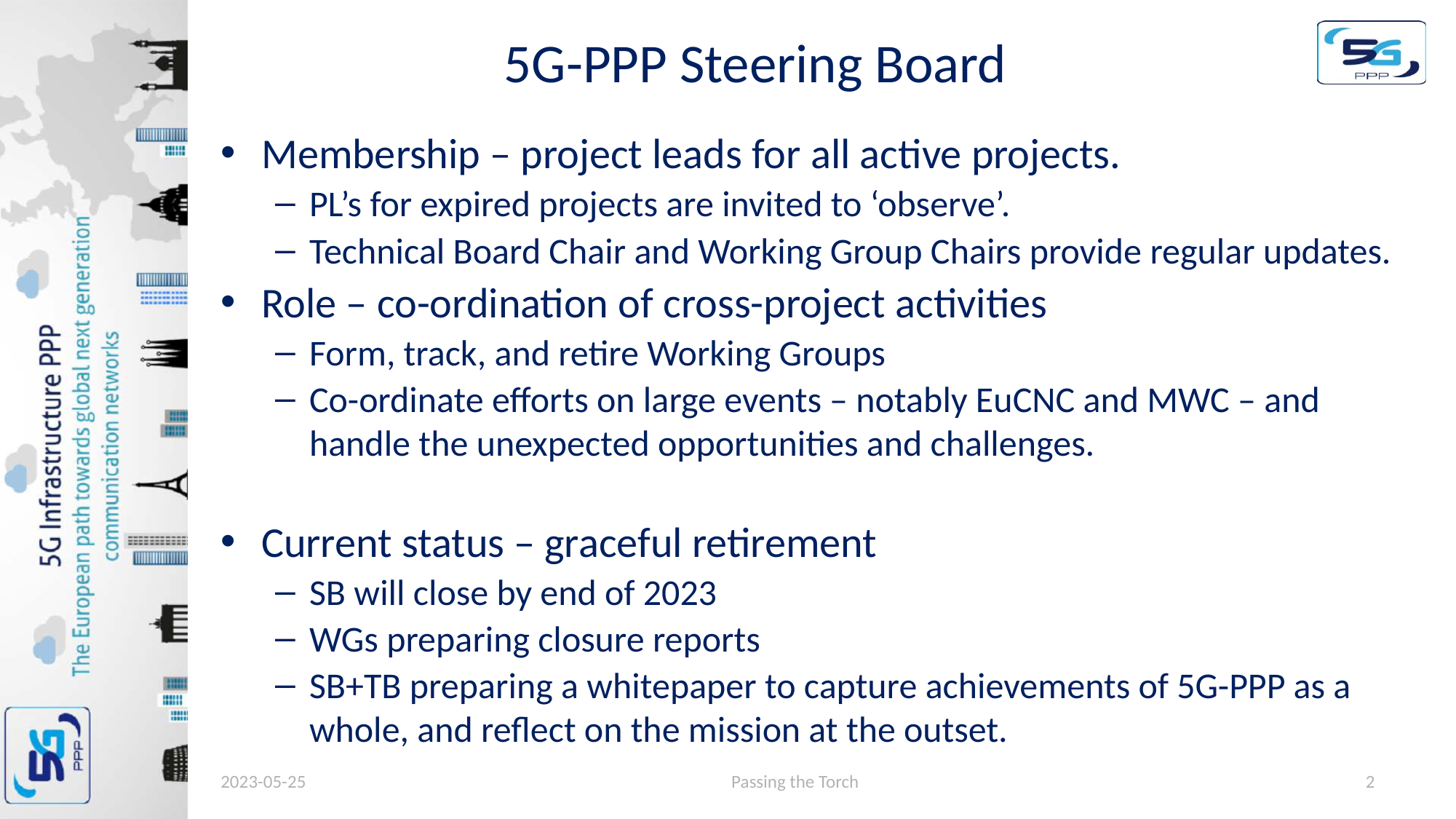

# 5G-PPP Steering Board
Membership – project leads for all active projects.
PL’s for expired projects are invited to ‘observe’.
Technical Board Chair and Working Group Chairs provide regular updates.
Role – co-ordination of cross-project activities
Form, track, and retire Working Groups
Co-ordinate efforts on large events – notably EuCNC and MWC – and handle the unexpected opportunities and challenges.

Current status – graceful retirement
SB will close by end of 2023
WGs preparing closure reports
SB+TB preparing a whitepaper to capture achievements of 5G-PPP as a whole, and reflect on the mission at the outset.

2023-05-25
Passing the Torch
2